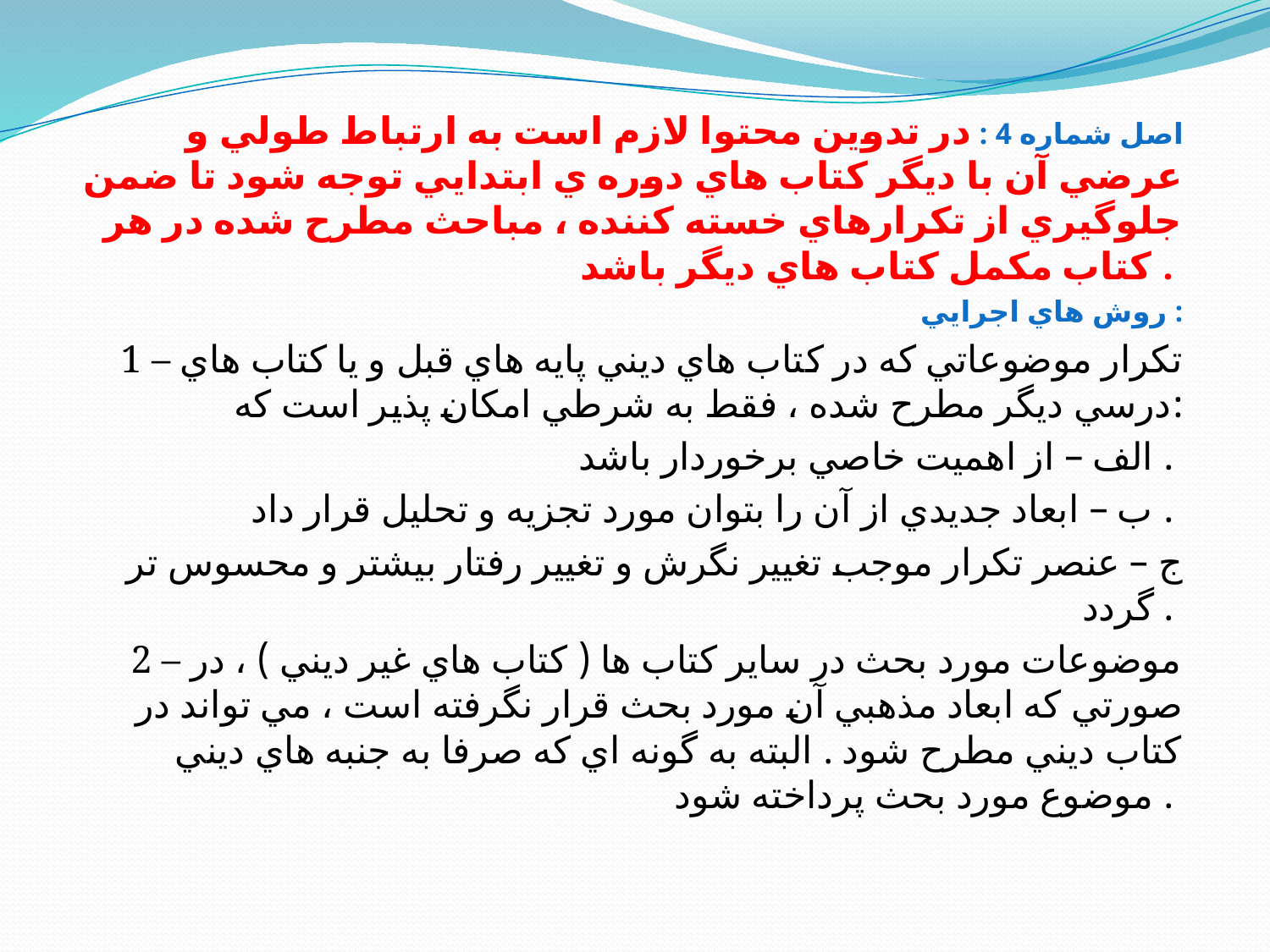

اصل شماره 4 : در تدوين محتوا لازم است به ارتباط طولي و عرضي آن با ديگر كتاب هاي دوره ي ابتدايي توجه شود تا ضمن جلوگيري از تكرارهاي خسته كننده ، مباحث مطرح شده در هر كتاب مكمل كتاب هاي ديگر باشد .
روش هاي اجرايي :
1 – تكرار موضوعاتي كه در كتاب هاي ديني پايه هاي قبل و يا كتاب هاي درسي ديگر مطرح شده ، فقط به شرطي امکان پذير است كه:
الف – از اهميت خاصي برخوردار باشد .
ب – ابعاد جديدي از آن را بتوان مورد تجزيه و تحليل قرار داد .
ج – عنصر تكرار موجب تغيير نگرش و تغيير رفتار بيشتر و محسوس تر گردد .
2 – موضوعات مورد بحث در ساير كتاب ها ( كتاب هاي غير ديني ) ، در صورتي كه ابعاد مذهبي آن مورد بحث قرار نگرفته است ، مي تواند در كتاب ديني مطرح شود . البته به گونه اي كه صرفا به جنبه هاي ديني موضوع مورد بحث پرداخته شود .